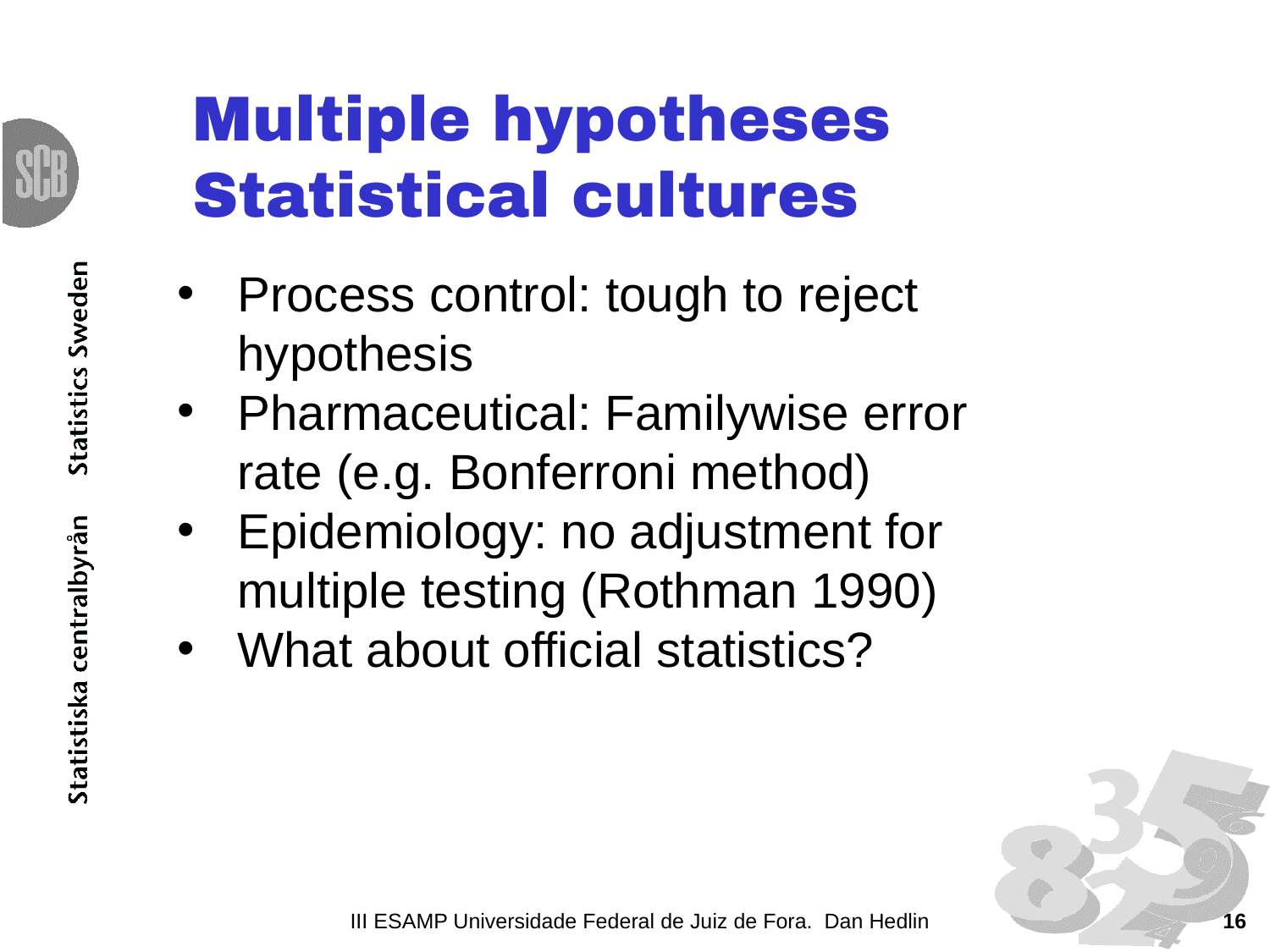

# Multiple hypotheses Statistical cultures
Process control: tough to reject hypothesis
Pharmaceutical: Familywise error rate (e.g. Bonferroni method)
Epidemiology: no adjustment for multiple testing (Rothman 1990)
What about official statistics?
III ESAMP Universidade Federal de Juiz de Fora.  Dan Hedlin
16